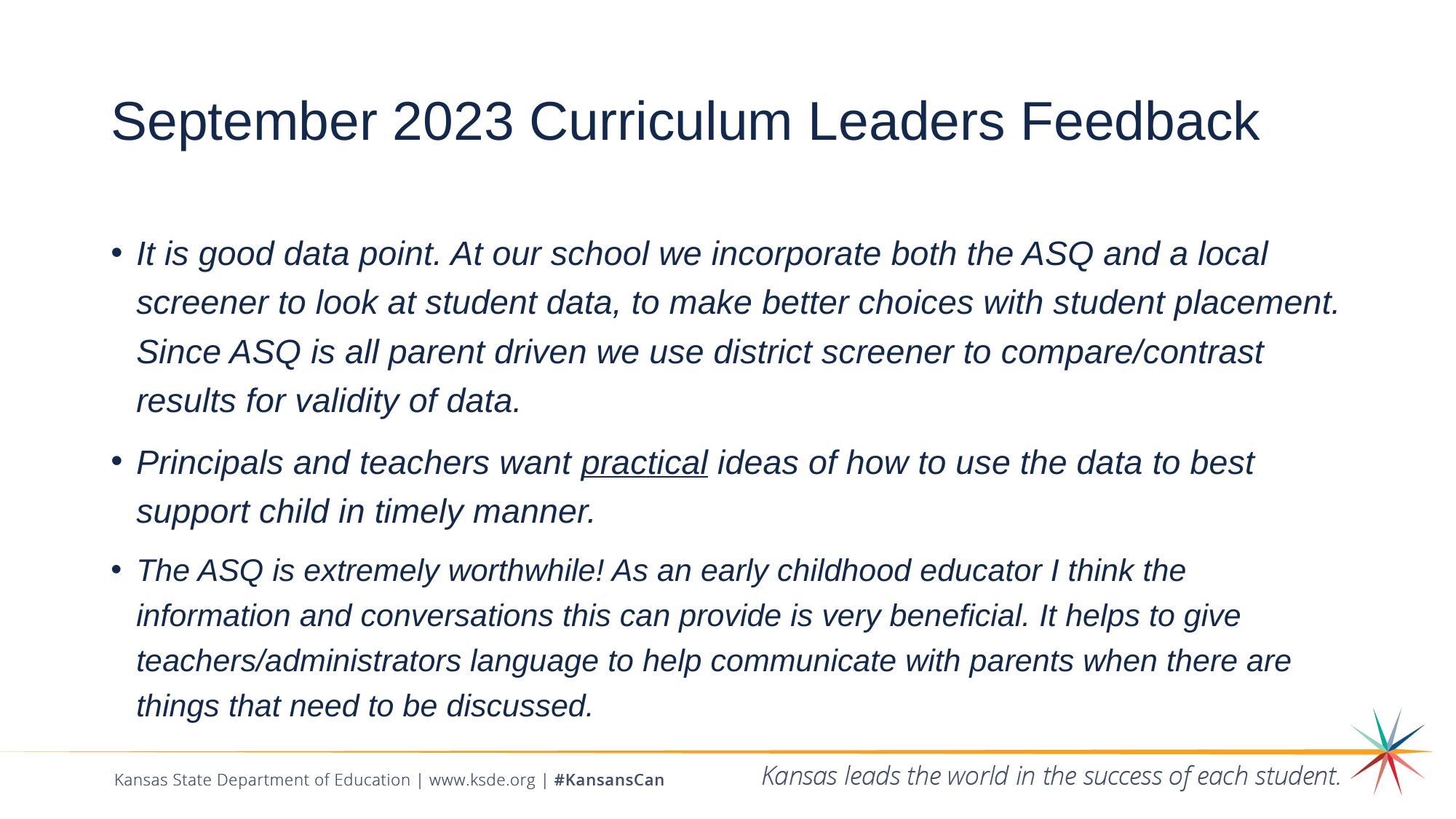

# September 2023 Curriculum Leaders Feedback
It is good data point. At our school we incorporate both the ASQ and a local screener to look at student data, to make better choices with student placement. Since ASQ is all parent driven we use district screener to compare/contrast results for validity of data.
Principals and teachers want practical ideas of how to use the data to best support child in timely manner.
The ASQ is extremely worthwhile! As an early childhood educator I think the information and conversations this can provide is very beneficial. It helps to give teachers/administrators language to help communicate with parents when there are things that need to be discussed.